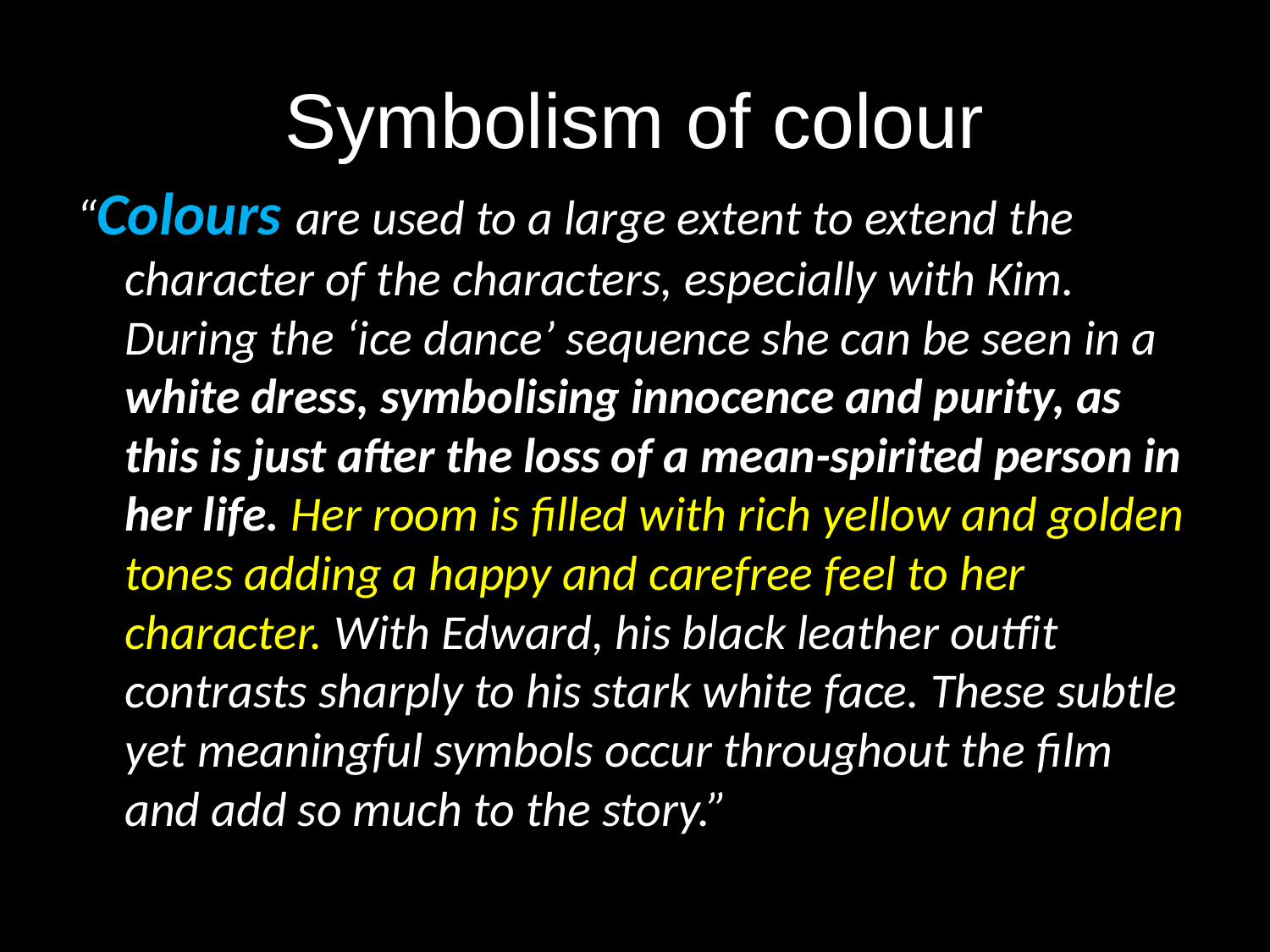

# Symbolism of colour
“Colours are used to a large extent to extend the character of the characters, especially with Kim. During the ‘ice dance’ sequence she can be seen in a white dress, symbolising innocence and purity, as this is just after the loss of a mean-spirited person in her life. Her room is filled with rich yellow and golden tones adding a happy and carefree feel to her character. With Edward, his black leather outfit contrasts sharply to his stark white face. These subtle yet meaningful symbols occur throughout the film and add so much to the story.”